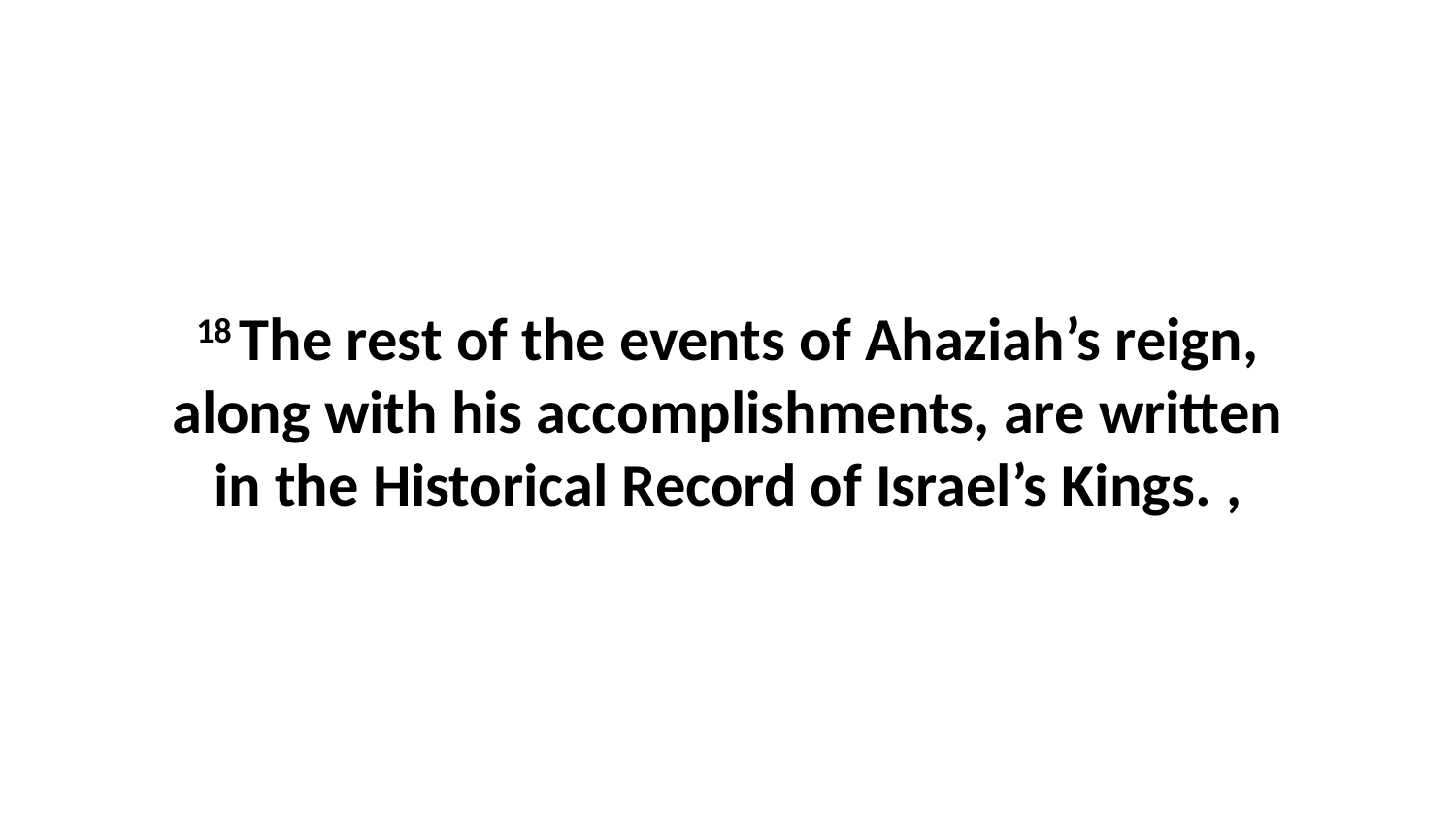

18 The rest of the events of Ahaziah’s reign, along with his accomplishments, are written in the Historical Record of Israel’s Kings. ,